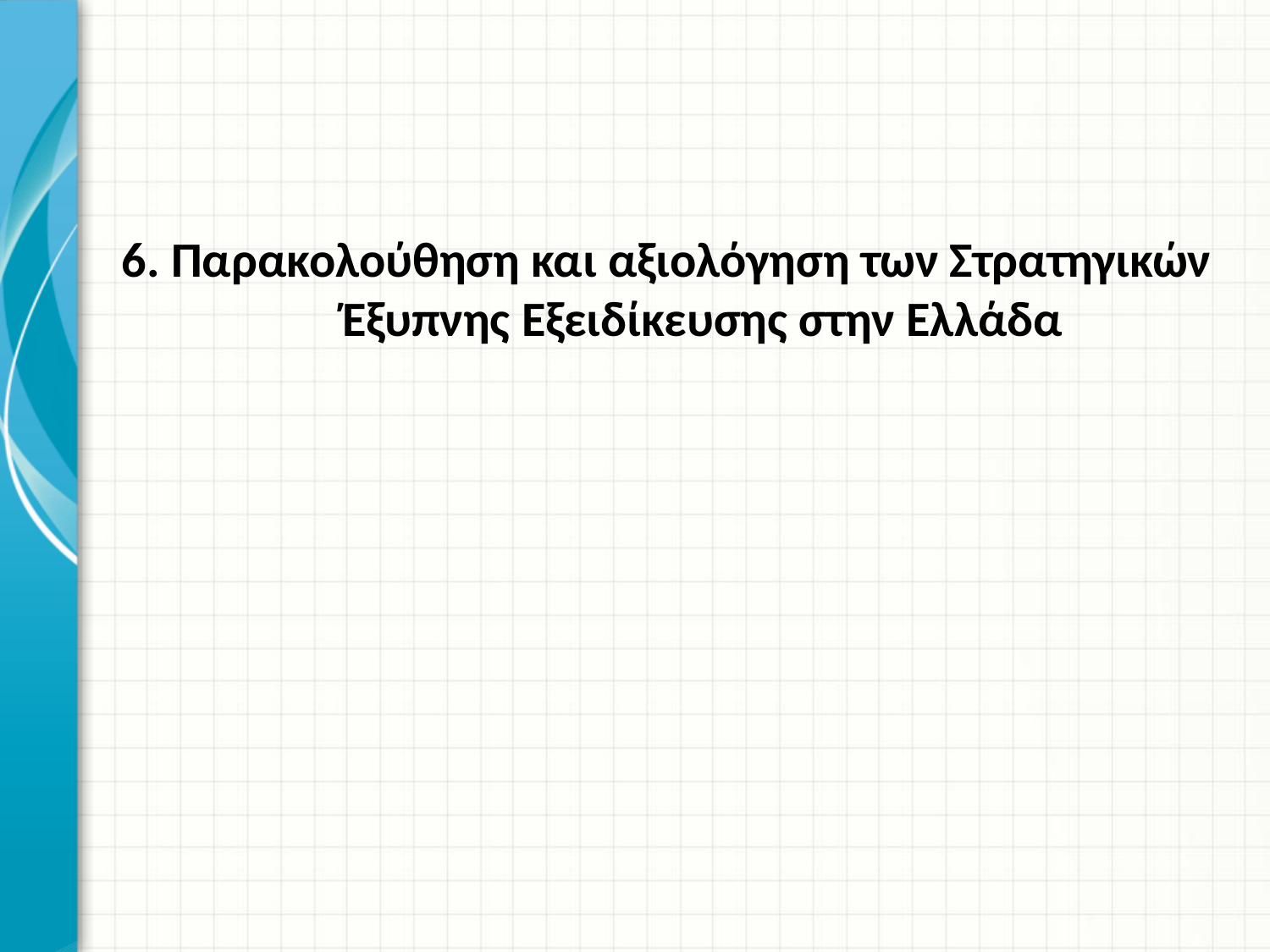

#
6. Παρακολούθηση και αξιολόγηση των Στρατηγικών Έξυπνης Εξειδίκευσης στην Ελλάδα